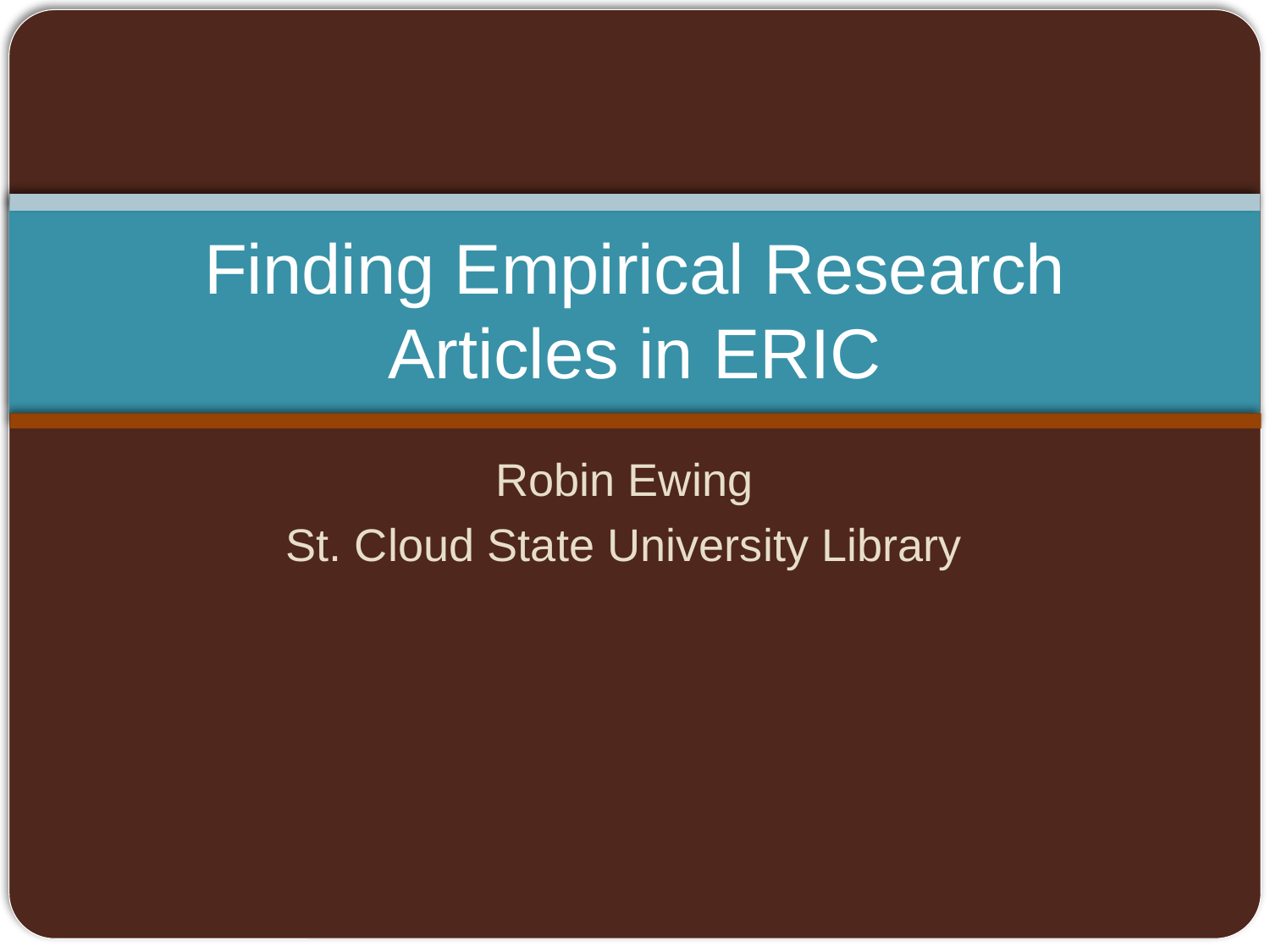

# Finding Empirical Research Articles in ERIC
Robin Ewing
St. Cloud State University Library